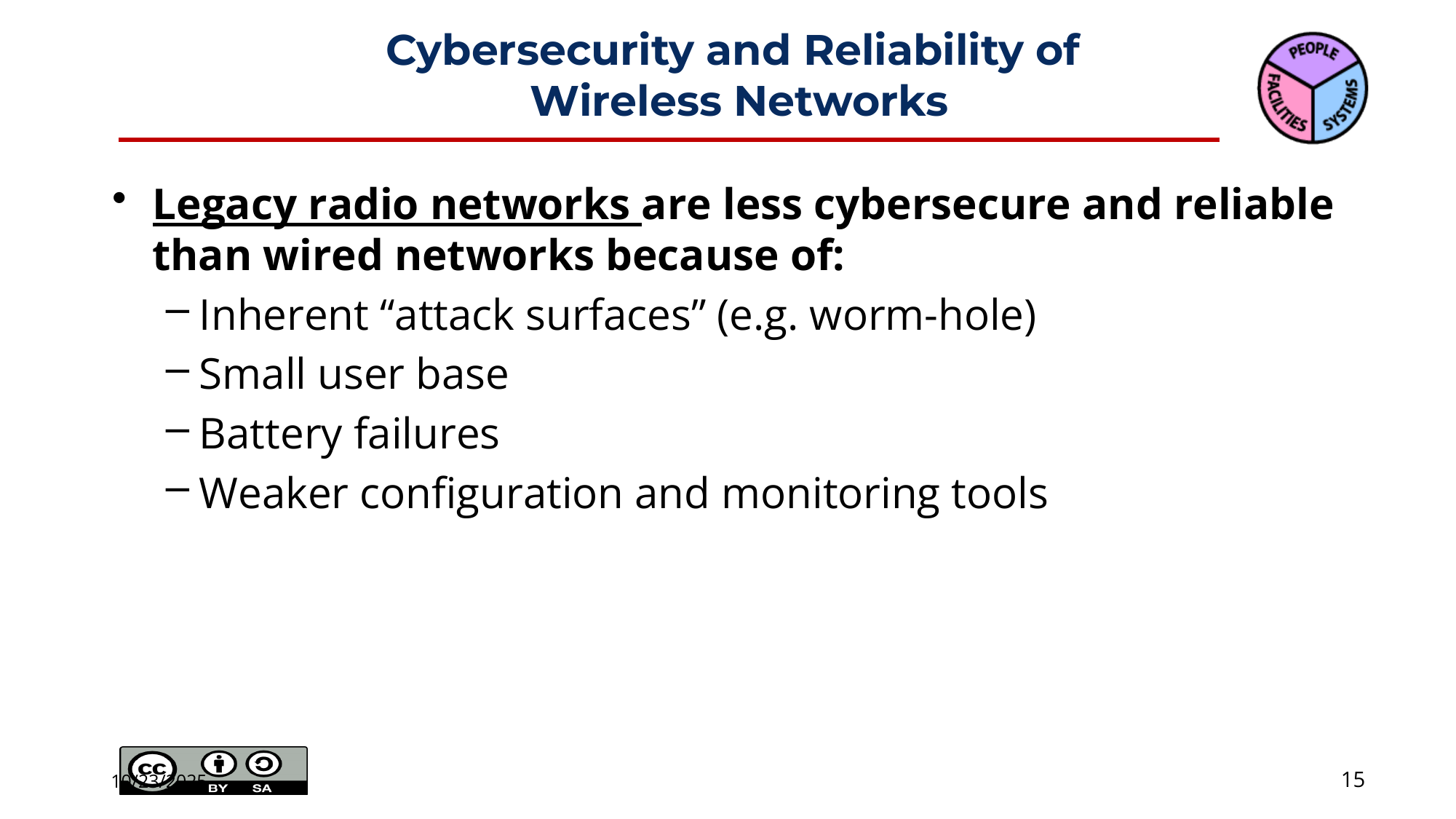

# Cybersecurity and Reliability of Wireless Networks
Legacy radio networks are less cybersecure and reliable than wired networks because of:
Inherent “attack surfaces” (e.g. worm-hole)
Small user base
Battery failures
Weaker configuration and monitoring tools
10/23/2025